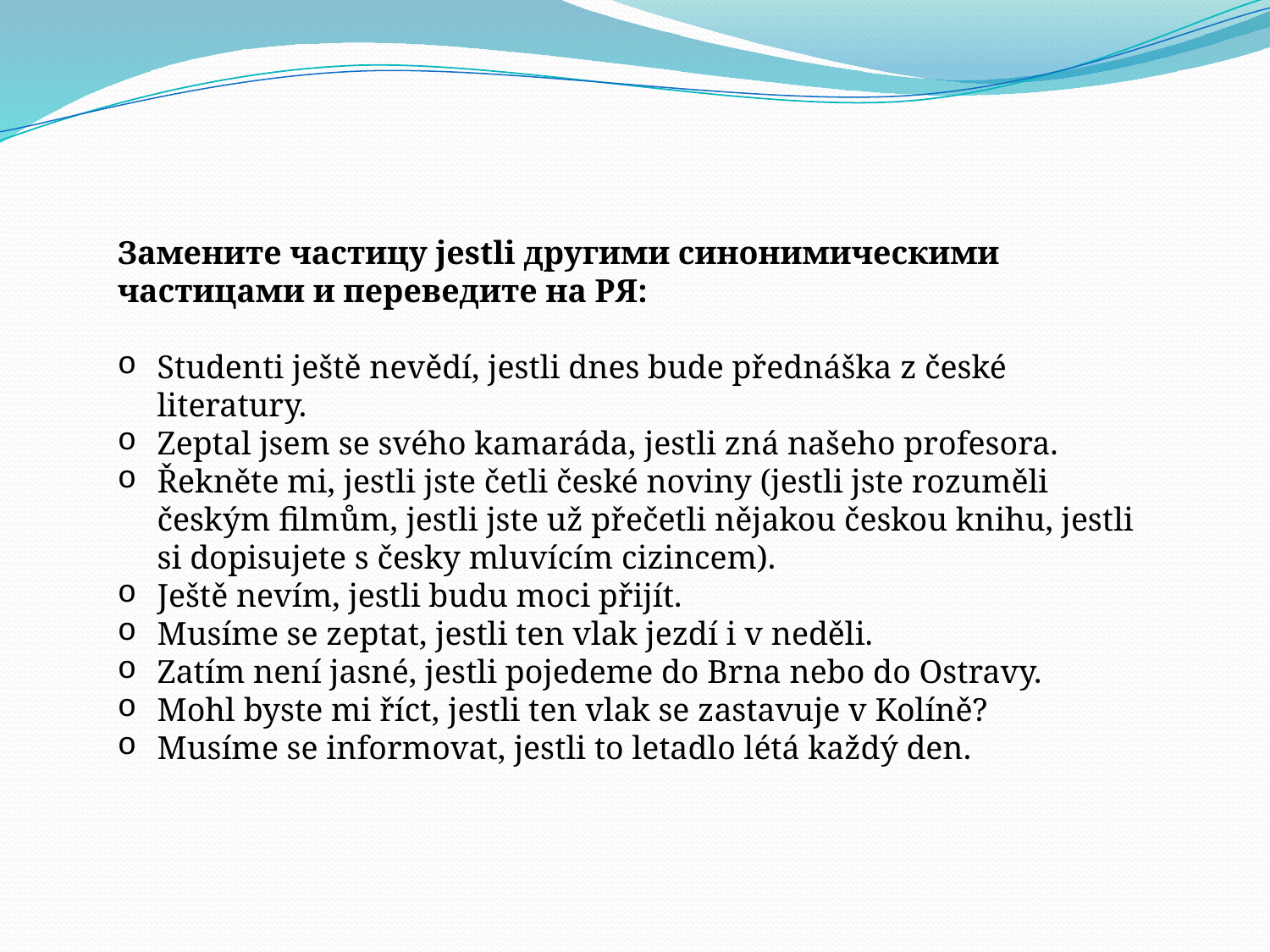

Замените частицу jestli другими синонимическими частицами и переведите на РЯ:

Studenti ještě nevědí, jestli dnes bude přednáška z české literatury.
Zeptal jsem se svého kamaráda, jestli zná našeho profesora.
Řekněte mi, jestli jste četli české noviny (jestli jste rozuměli českým filmům, jestli jste už přečetli nějakou českou knihu, jestli si dopisujete s česky mluvícím cizincem).
Ještě nevím, jestli budu moci přijít.
Musíme se zeptat, jestli ten vlak jezdí i v neděli.
Zatím není jasné, jestli pojedeme do Brna nebo do Ostravy.
Mohl byste mi říct, jestli ten vlak se zastavuje v Kolíně?
Musíme se informovat, jestli to letadlo létá každý den.